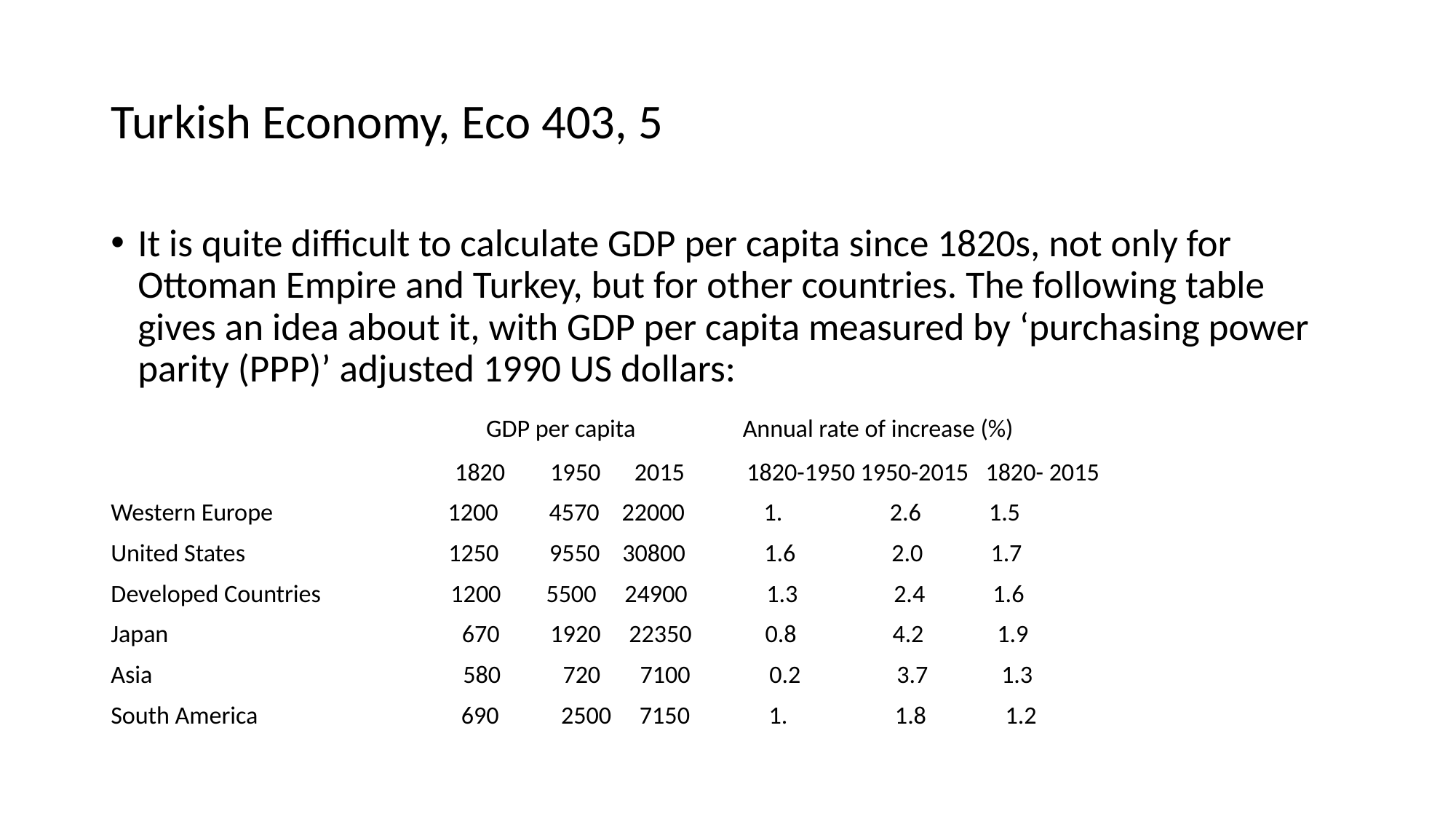

# Turkish Economy, Eco 403, 5
It is quite difficult to calculate GDP per capita since 1820s, not only for Ottoman Empire and Turkey, but for other countries. The following table gives an idea about it, with GDP per capita measured by ‘purchasing power parity (PPP)’ adjusted 1990 US dollars:
                                                                  GDP per capita                   Annual rate of increase (%)
                                                             1820        1950      2015           1820-1950 1950-2015   1820- 2015
Western Europe                               1200         4570    22000              1.                   2.6            1.5
United States                                    1250         9550    30800              1.6                 2.0            1.7
Developed Countries                       1200        5500     24900              1.3                 2.4            1.6
Japan                                                    670         1920     22350             0.8                 4.2             1.9
Asia                                                       580           720       7100              0.2                 3.7             1.3
South America                                    690           2500     7150              1.                   1.8              1.2